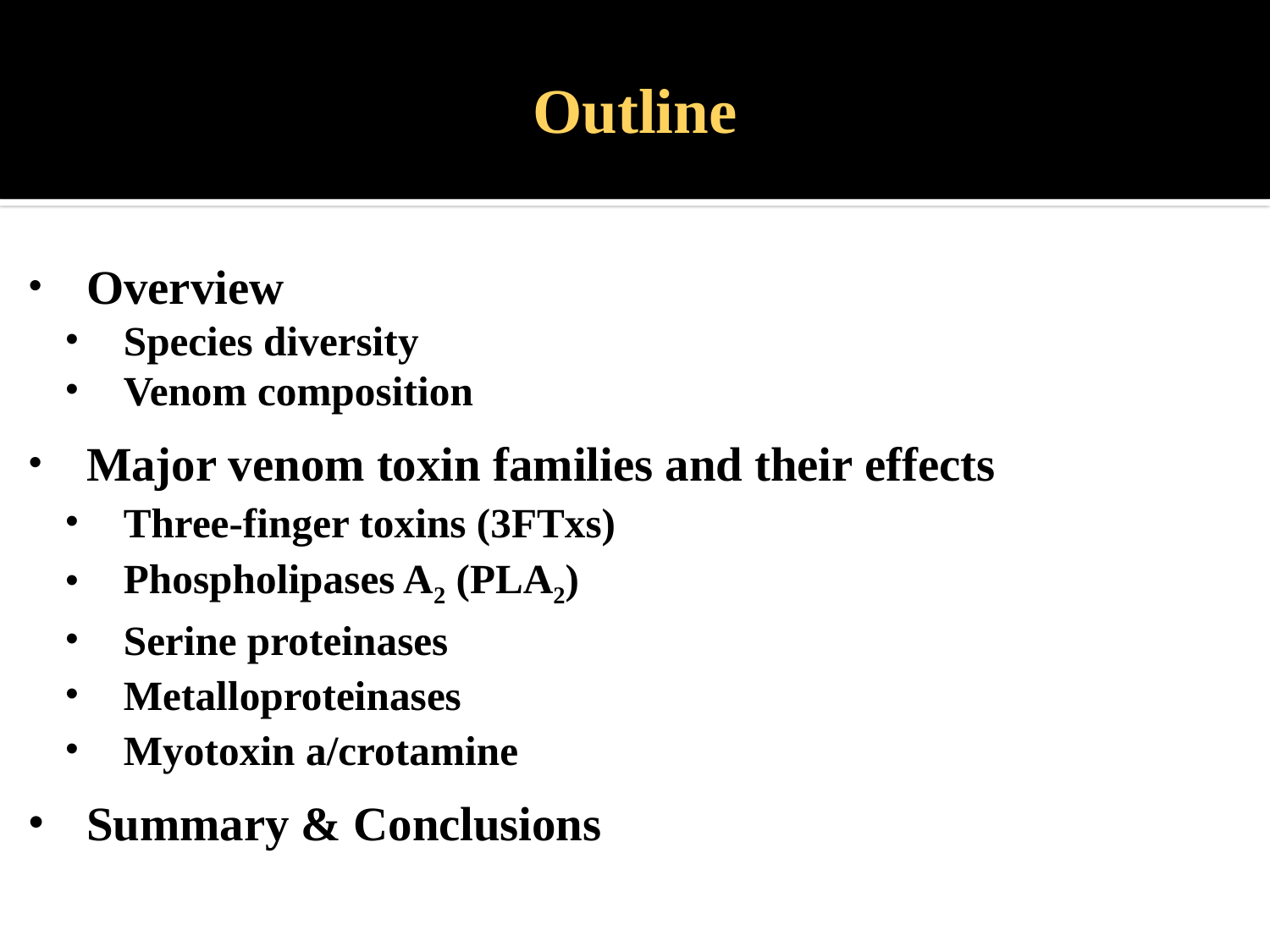

sss
Outline
Overview
Species diversity
Venom composition

Major venom toxin families and their effects
Three-finger toxins (3FTxs)
Phospholipases A2 (PLA2)
Serine proteinases
Metalloproteinases
Myotoxin a/crotamine

Summary & Conclusions